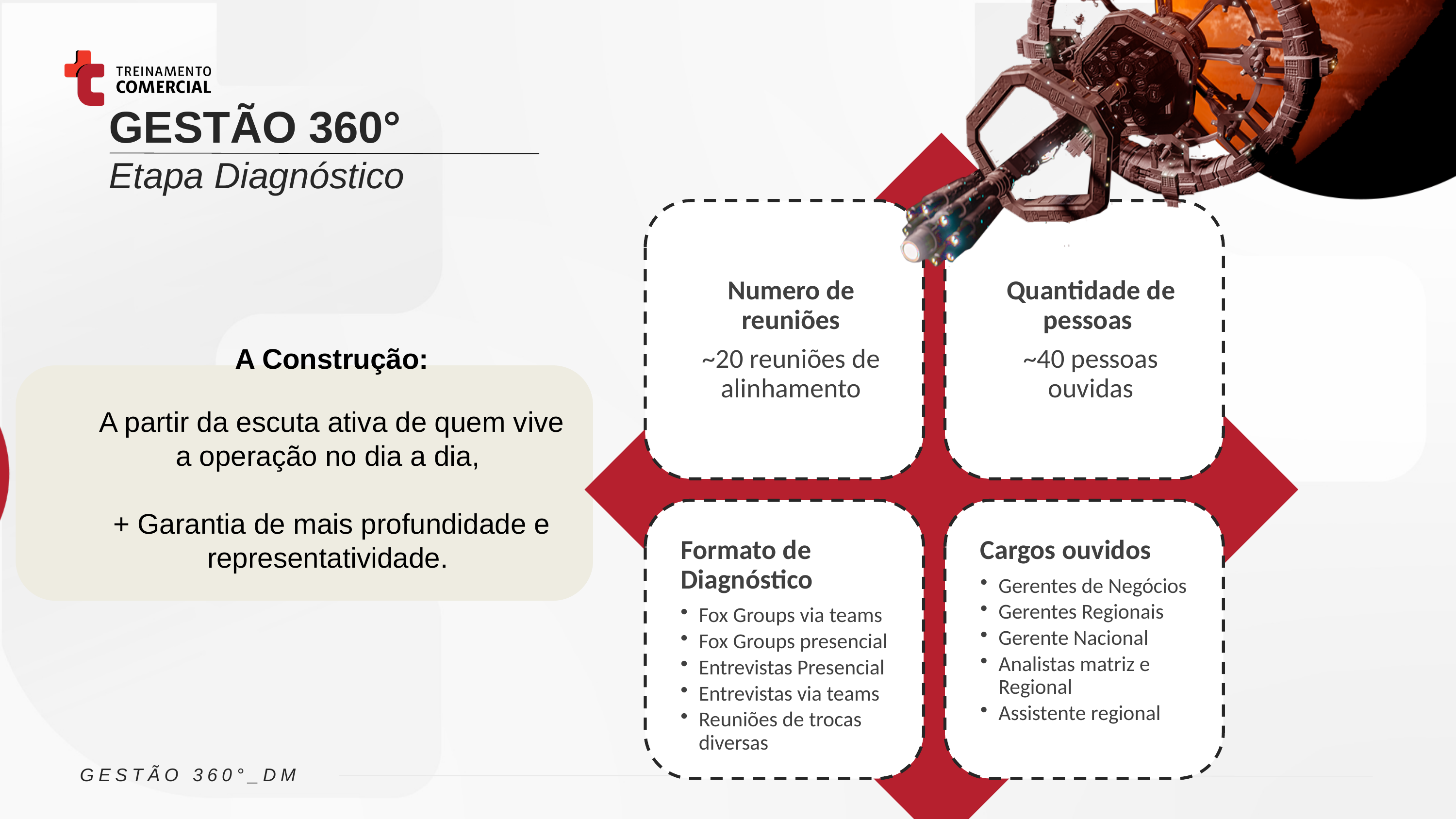

GESTÃO 360°
Etapa Diagnóstico
Numero de reuniões
~20 reuniões de alinhamento
Quantidade de pessoas
~40 pessoas ouvidas
Formato de Diagnóstico
Fox Groups via teams
Fox Groups presencial
Entrevistas Presencial
Entrevistas via teams
Reuniões de trocas diversas
Cargos ouvidos
Gerentes de Negócios
Gerentes Regionais
Gerente Nacional
Analistas matriz e Regional
Assistente regional

A Construção:

A partir da escuta ativa de quem vive a operação no dia a dia,

+ Garantia de mais profundidade e representatividade.

GESTÃO 360°_DM